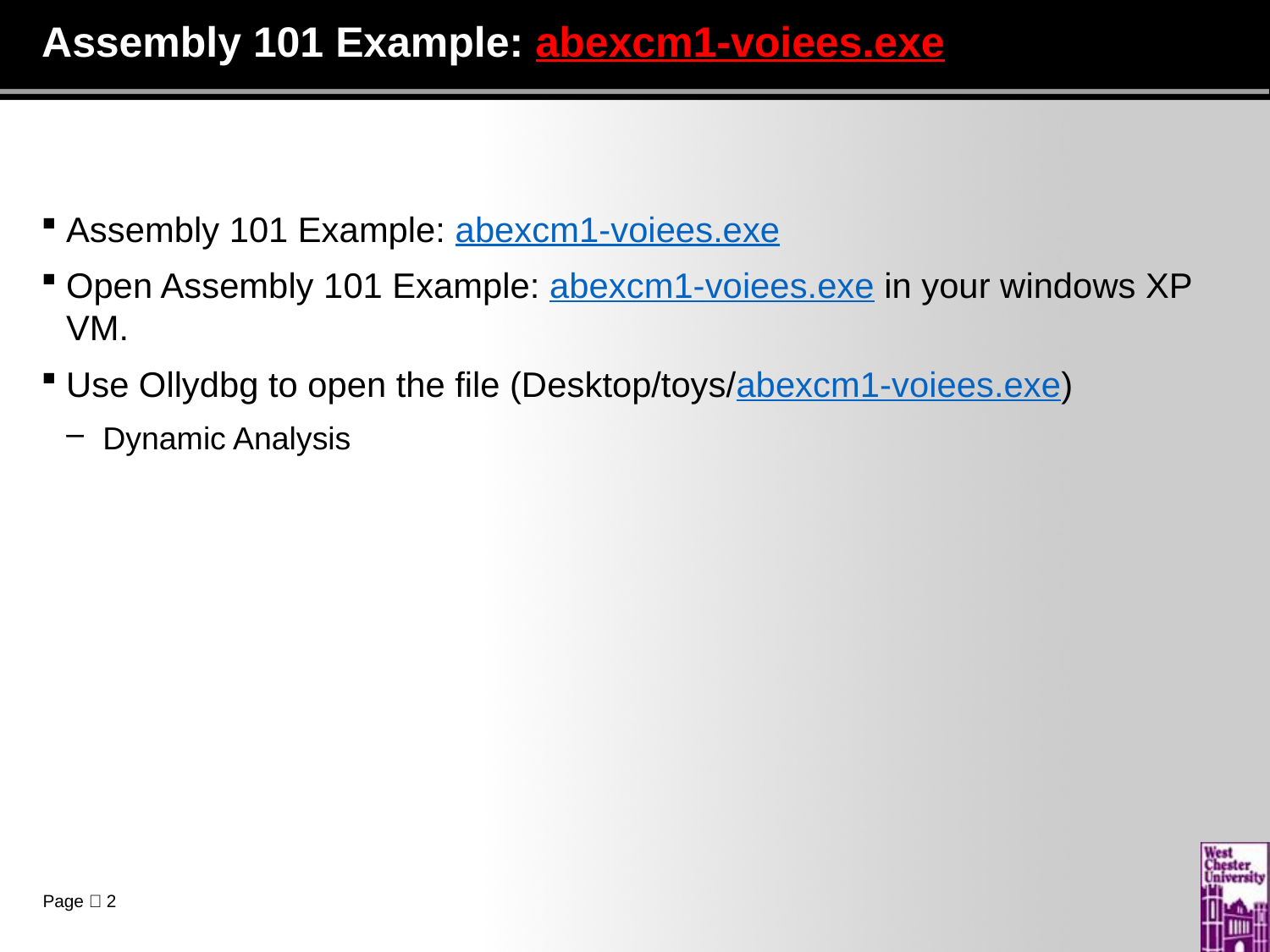

# Assembly 101 Example: abexcm1-voiees.exe
Assembly 101 Example: abexcm1-voiees.exe
Open Assembly 101 Example: abexcm1-voiees.exe in your windows XP VM.
Use Ollydbg to open the file (Desktop/toys/abexcm1-voiees.exe)
Dynamic Analysis